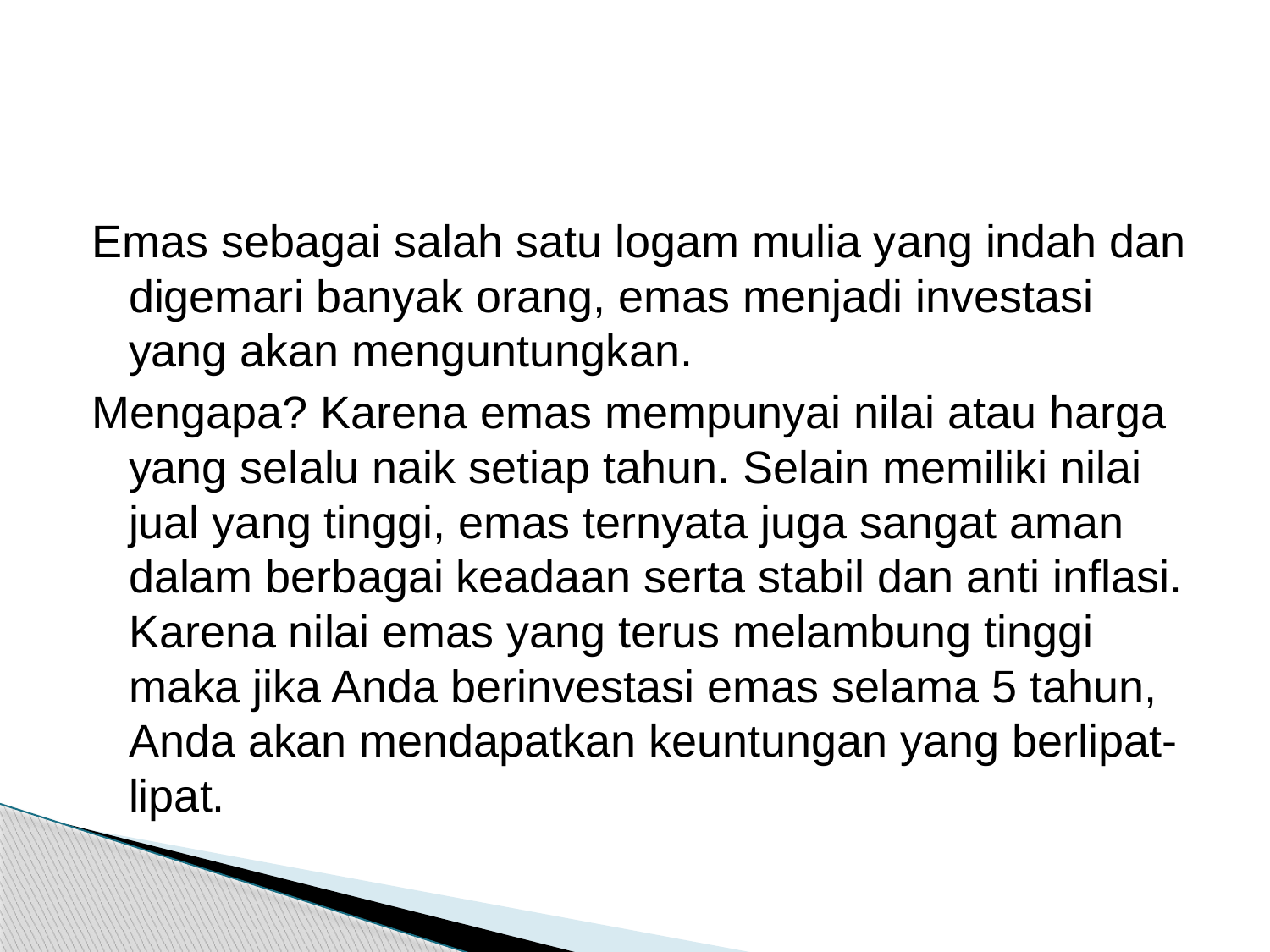

#
Emas sebagai salah satu logam mulia yang indah dan digemari banyak orang, emas menjadi investasi yang akan menguntungkan.
Mengapa? Karena emas mempunyai nilai atau harga yang selalu naik setiap tahun. Selain memiliki nilai jual yang tinggi, emas ternyata juga sangat aman dalam berbagai keadaan serta stabil dan anti inflasi. Karena nilai emas yang terus melambung tinggi maka jika Anda berinvestasi emas selama 5 tahun, Anda akan mendapatkan keuntungan yang berlipat-lipat.